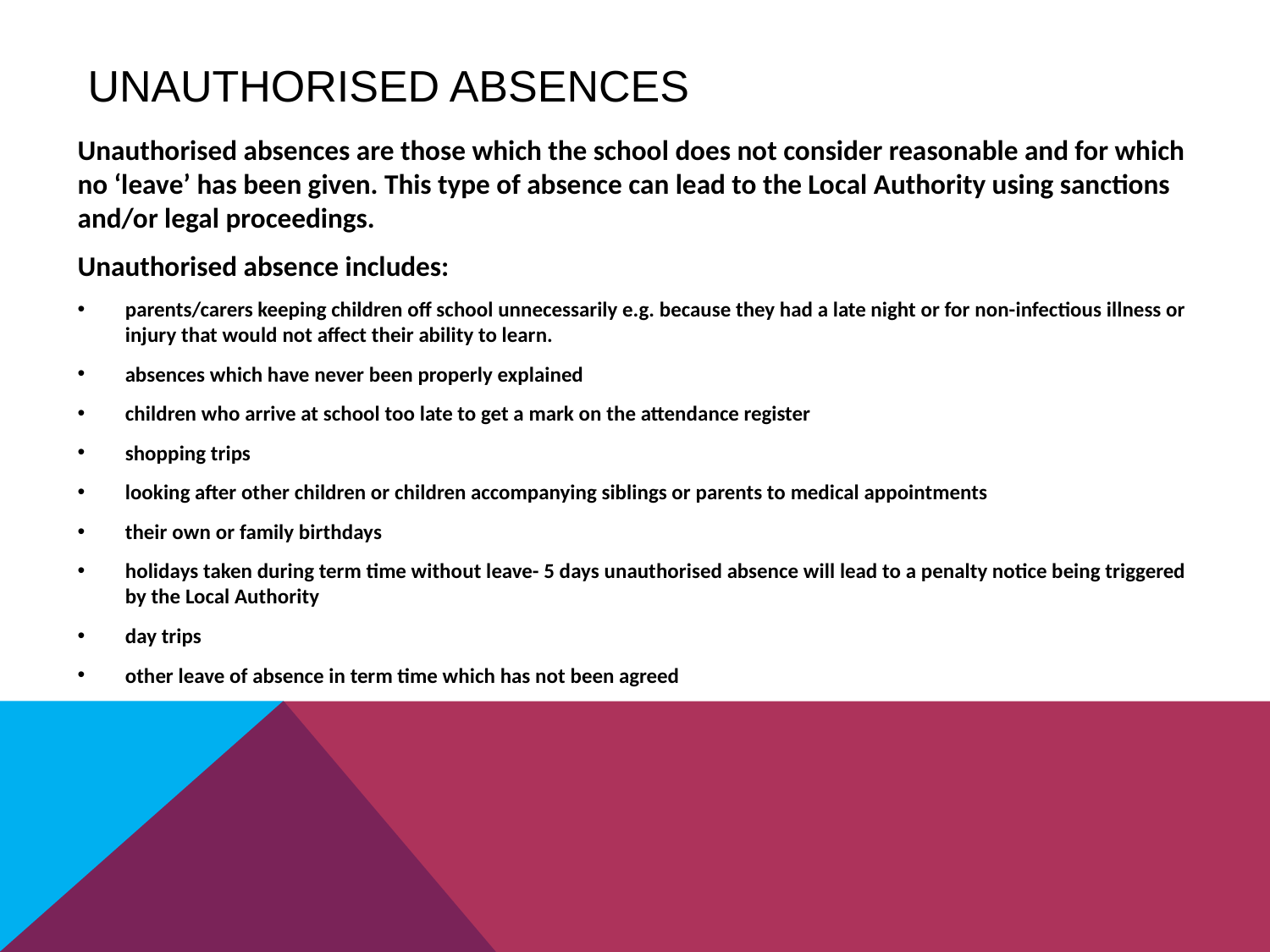

# Unauthorised absences
Unauthorised absences are those which the school does not consider reasonable and for which no ‘leave’ has been given. This type of absence can lead to the Local Authority using sanctions and/or legal proceedings.
Unauthorised absence includes:
parents/carers keeping children off school unnecessarily e.g. because they had a late night or for non-infectious illness or injury that would not affect their ability to learn.
absences which have never been properly explained
children who arrive at school too late to get a mark on the attendance register
shopping trips
looking after other children or children accompanying siblings or parents to medical appointments
their own or family birthdays
holidays taken during term time without leave- 5 days unauthorised absence will lead to a penalty notice being triggered by the Local Authority
day trips
other leave of absence in term time which has not been agreed